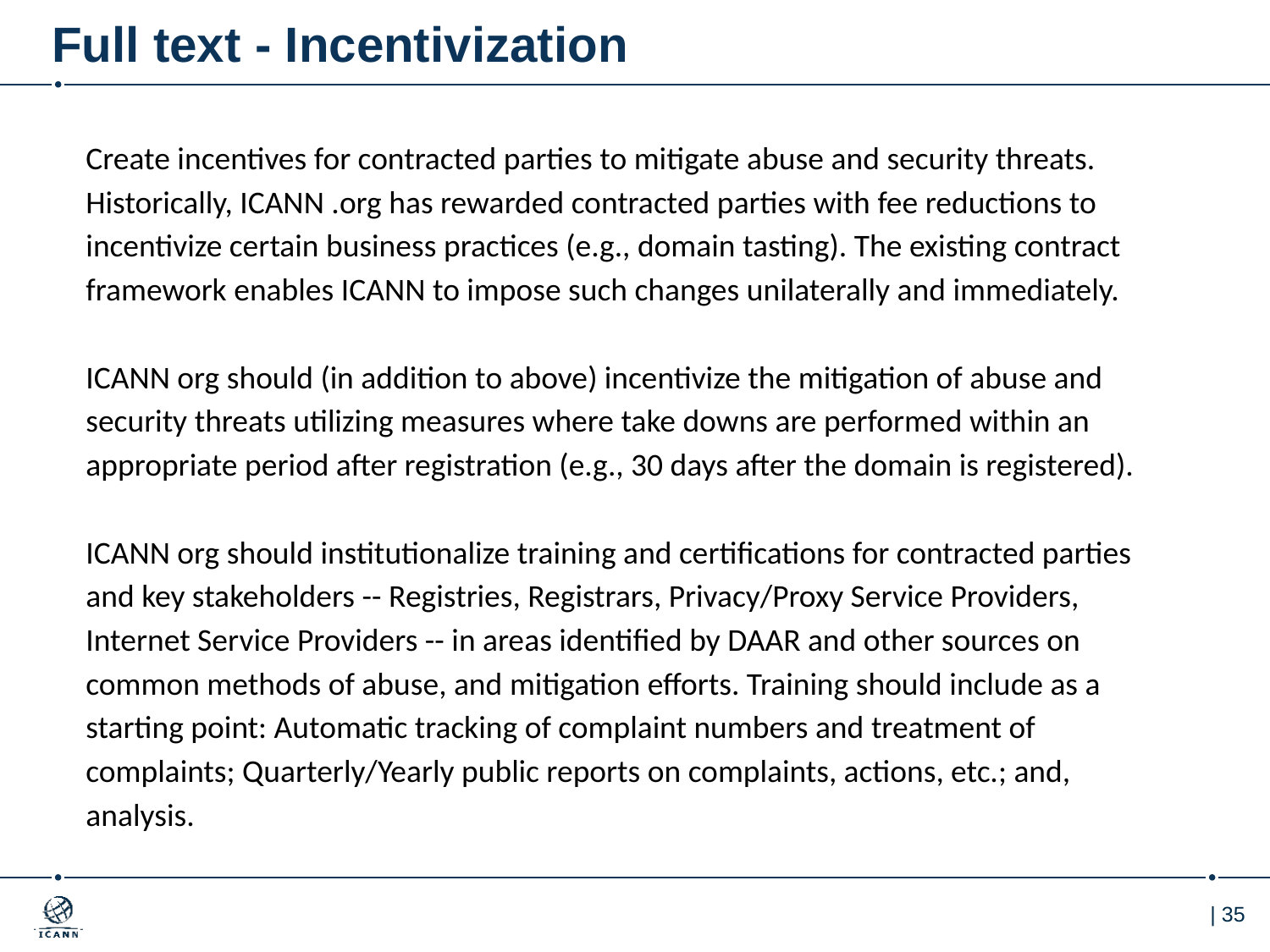

# Full text - Incentivization
Create incentives for contracted parties to mitigate abuse and security threats. Historically, ICANN .org has rewarded contracted parties with fee reductions to incentivize certain business practices (e.g., domain tasting). The existing contract framework enables ICANN to impose such changes unilaterally and immediately.

ICANN org should (in addition to above) incentivize the mitigation of abuse and security threats utilizing measures where take downs are performed within an appropriate period after registration (e.g., 30 days after the domain is registered).
ICANN org should institutionalize training and certifications for contracted parties and key stakeholders -- Registries, Registrars, Privacy/Proxy Service Providers, Internet Service Providers -- in areas identified by DAAR and other sources on common methods of abuse, and mitigation efforts. Training should include as a starting point: Automatic tracking of complaint numbers and treatment of complaints; Quarterly/Yearly public reports on complaints, actions, etc.; and, analysis.